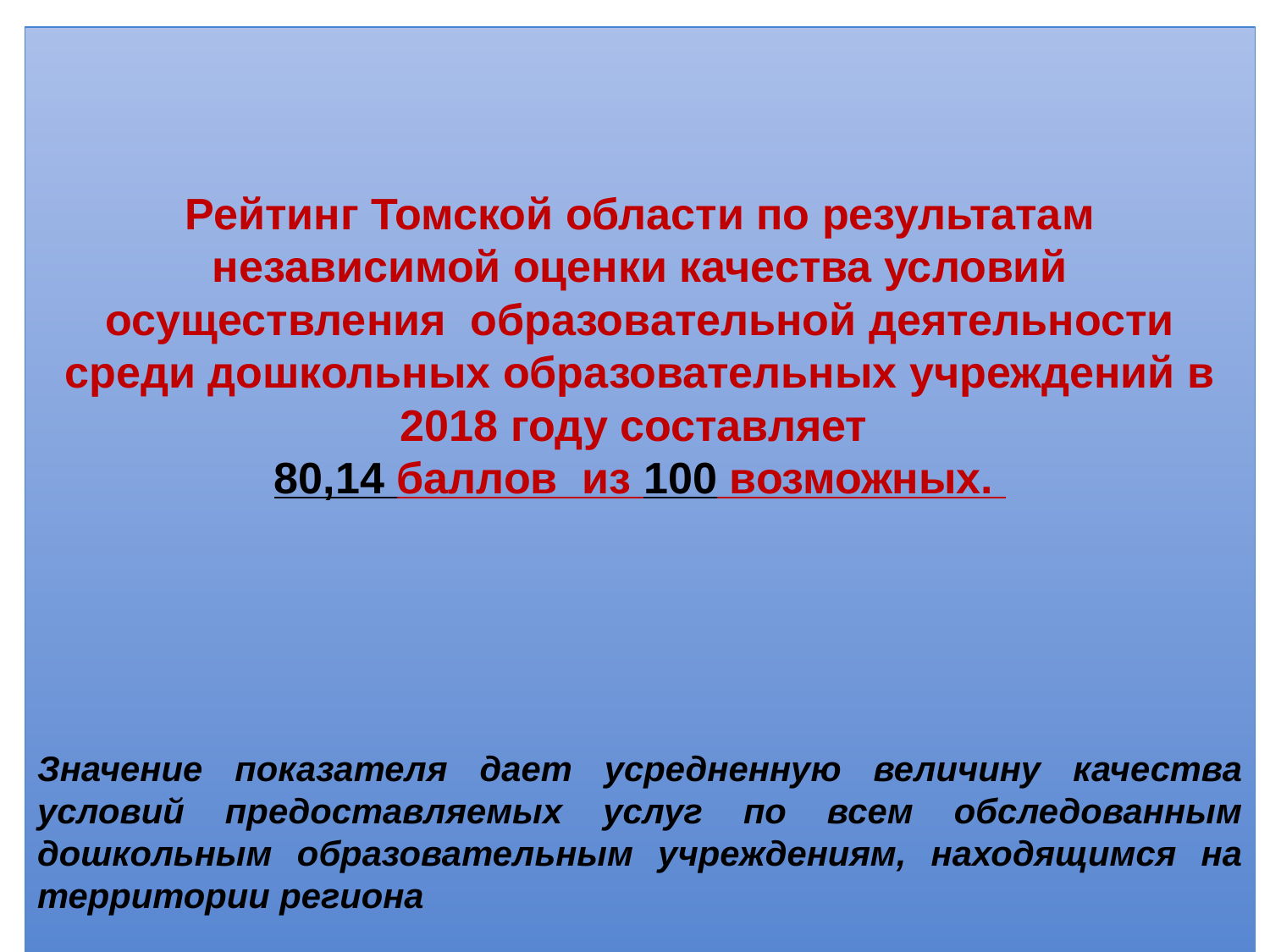

Рейтинг Томской области по результатам независимой оценки качества условий осуществления  образовательной деятельности среди дошкольных образовательных учреждений в 2018 году составляет
80,14 баллов  из 100 возможных.

Значение показателя дает усредненную величину качества условий предоставляемых услуг по всем обследованным дошкольным образовательным учреждениям, находящимся на территории региона

9